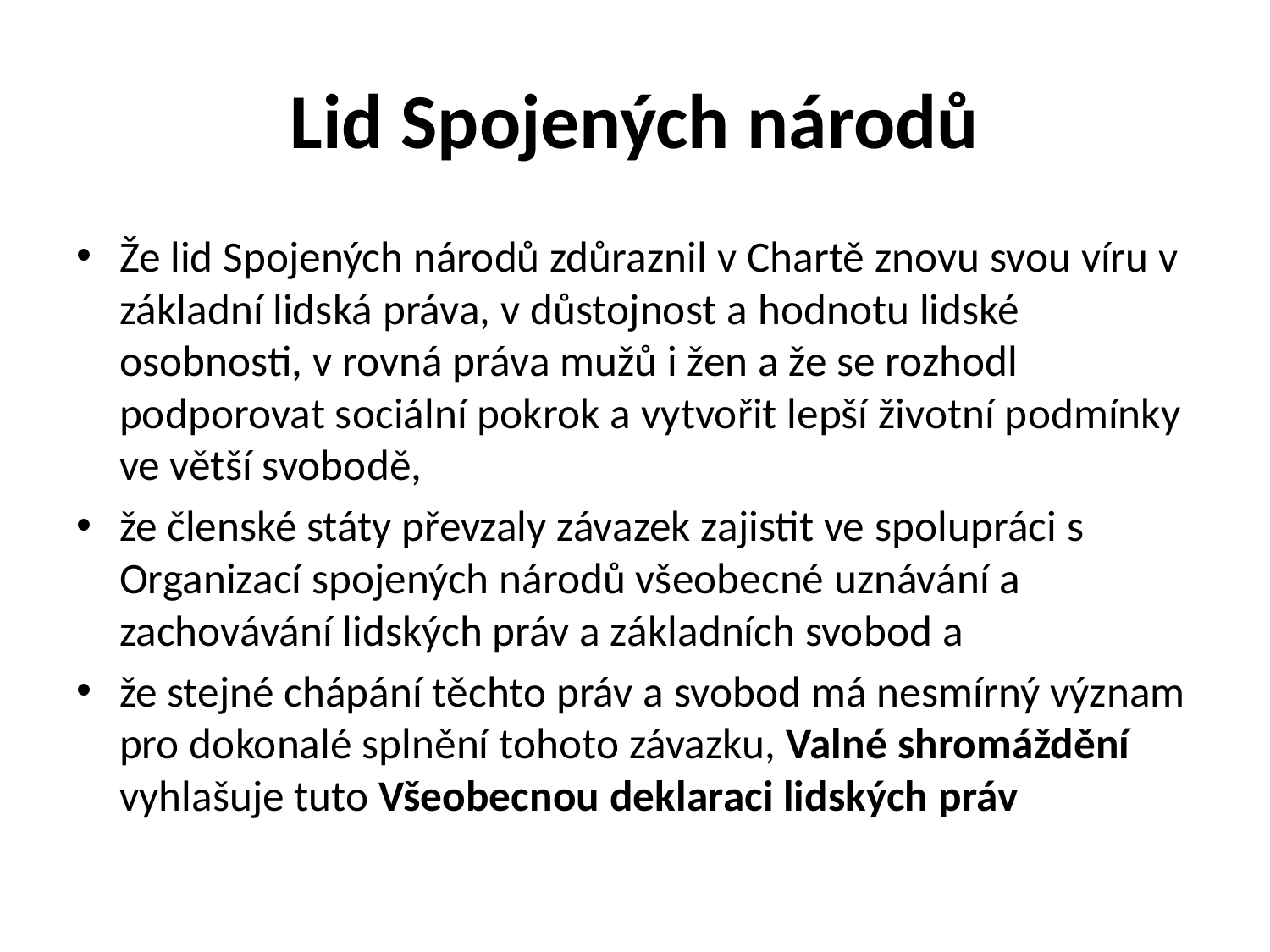

# Lid Spojených národů
Že lid Spojených národů zdůraznil v Chartě znovu svou víru v základní lidská práva, v důstojnost a hodnotu lidské osobnosti, v rovná práva mužů i žen a že se rozhodl podporovat sociální pokrok a vytvořit lepší životní podmínky ve větší svobodě,
že členské státy převzaly závazek zajistit ve spolupráci s Organizací spojených národů všeobecné uznávání a zachovávání lidských práv a základních svobod a
že stejné chápání těchto práv a svobod má nesmírný význam pro dokonalé splnění tohoto závazku, Valné shromáždění  vyhlašuje tuto Všeobecnou deklaraci lidských práv